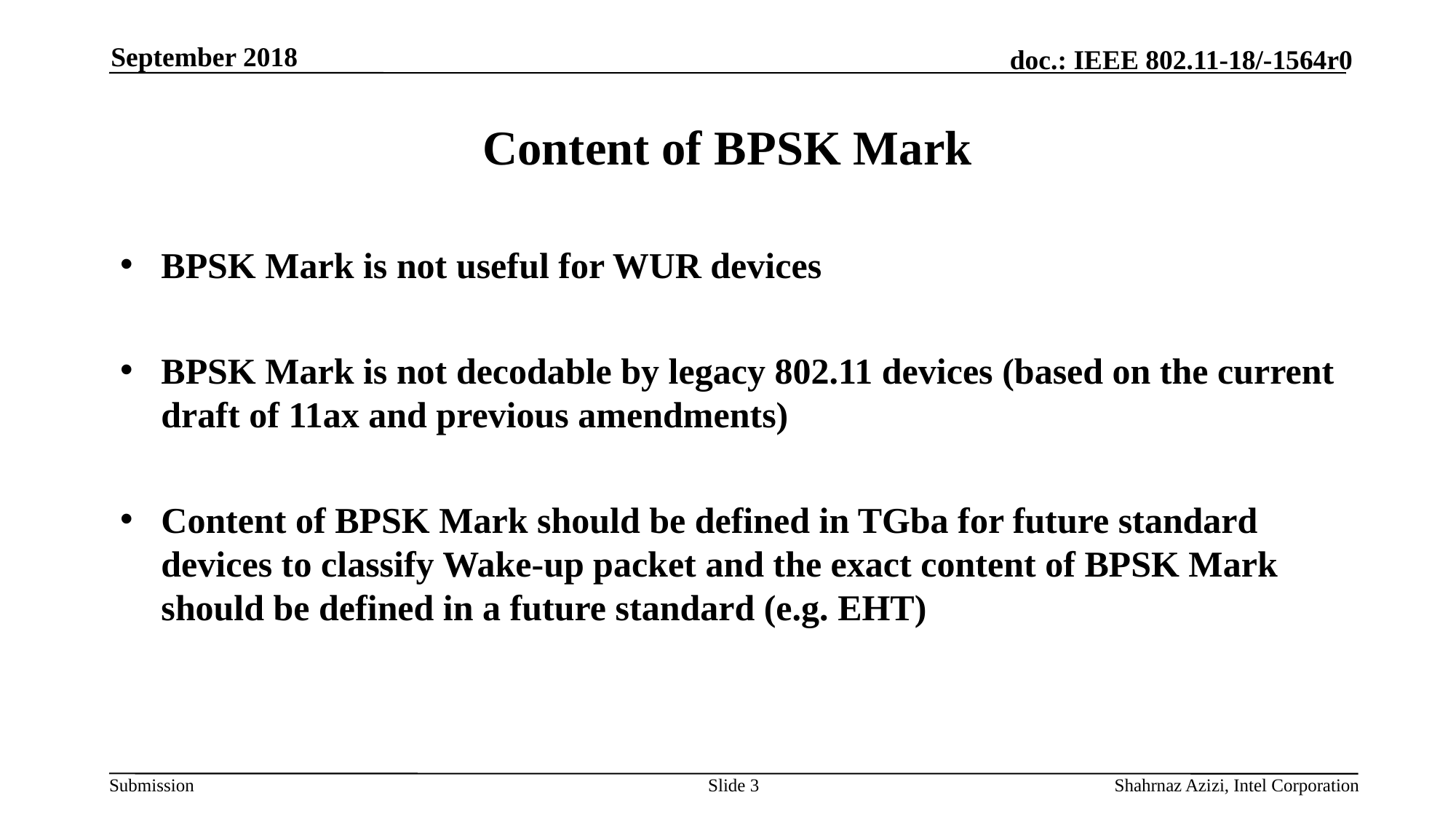

September 2018
# Content of BPSK Mark
BPSK Mark is not useful for WUR devices

BPSK Mark is not decodable by legacy 802.11 devices (based on the current draft of 11ax and previous amendments)

Content of BPSK Mark should be defined in TGba for future standard devices to classify Wake-up packet and the exact content of BPSK Mark should be defined in a future standard (e.g. EHT)
Slide 3
Shahrnaz Azizi, Intel Corporation